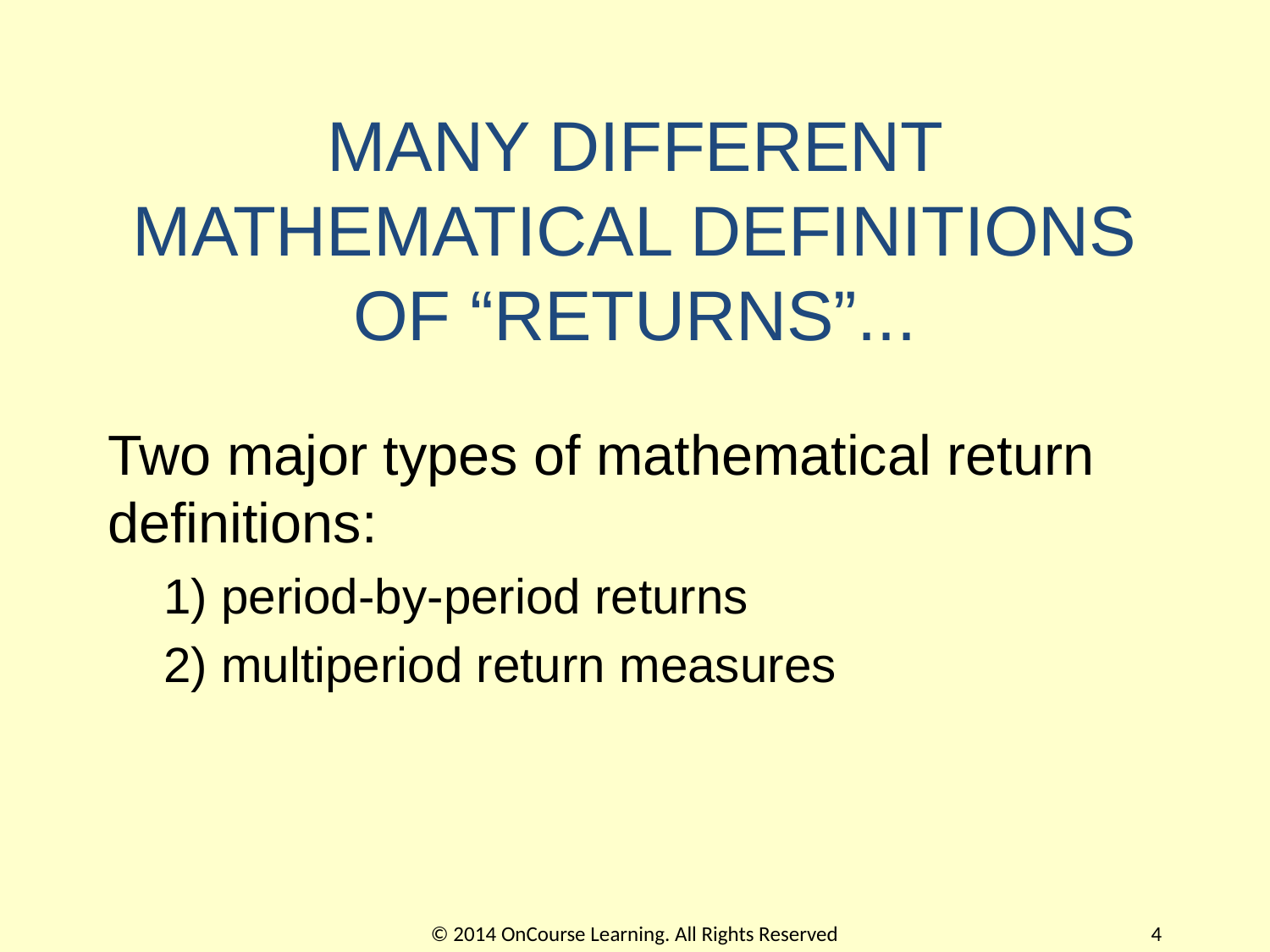

# MANY DIFFERENT MATHEMATICAL DEFINITIONS OF “RETURNS”...
Two major types of mathematical return definitions:
1) period-by-period returns
2) multiperiod return measures
© 2014 OnCourse Learning. All Rights Reserved
4